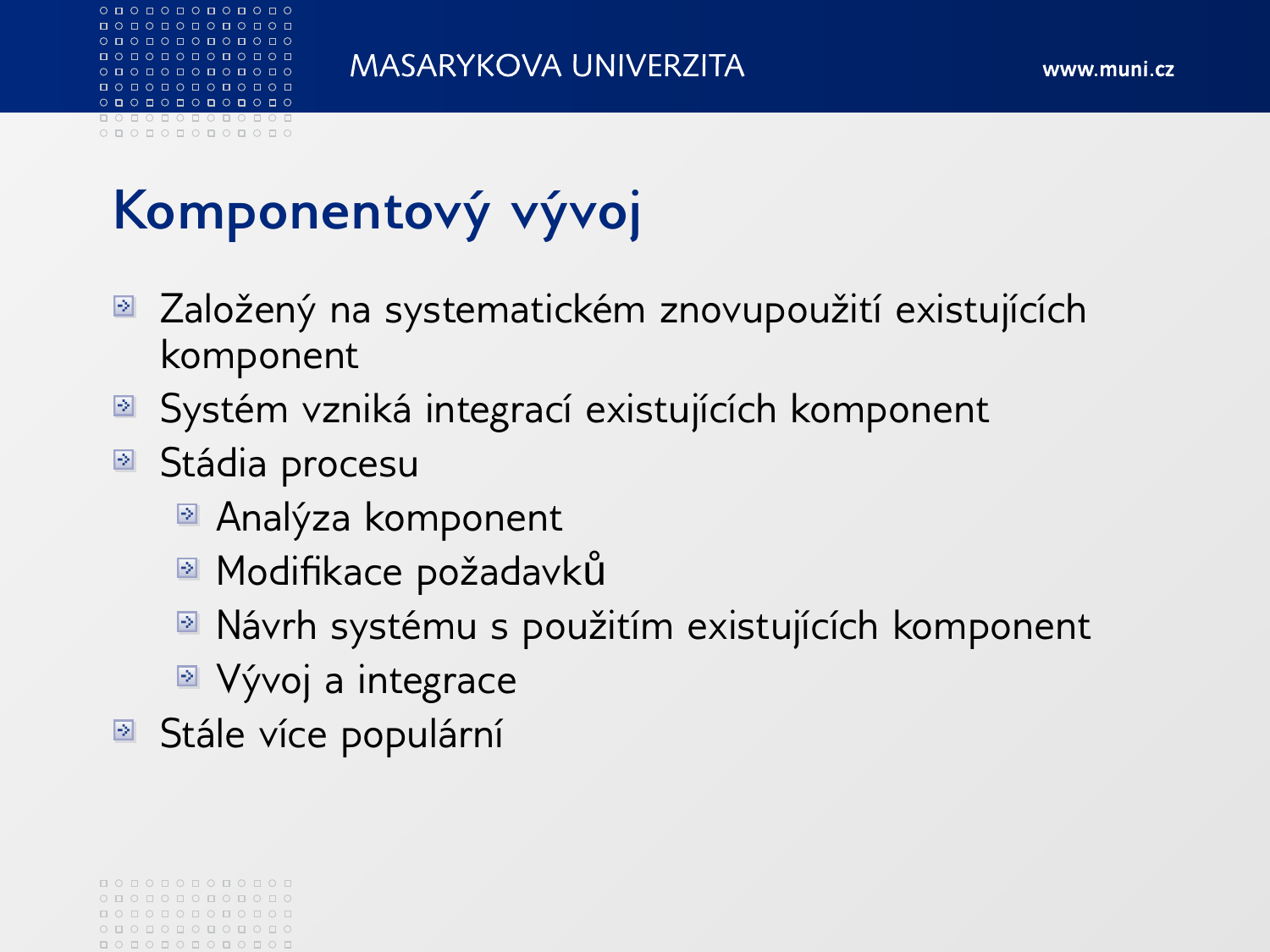

# Komponentový vývoj
Založený na systematickém znovupoužití existujících komponent
Systém vzniká integrací existujících komponent
Stádia procesu
Analýza komponent
Modifikace požadavků
Návrh systému s použitím existujících komponent
Vývoj a integrace
Stále více populární